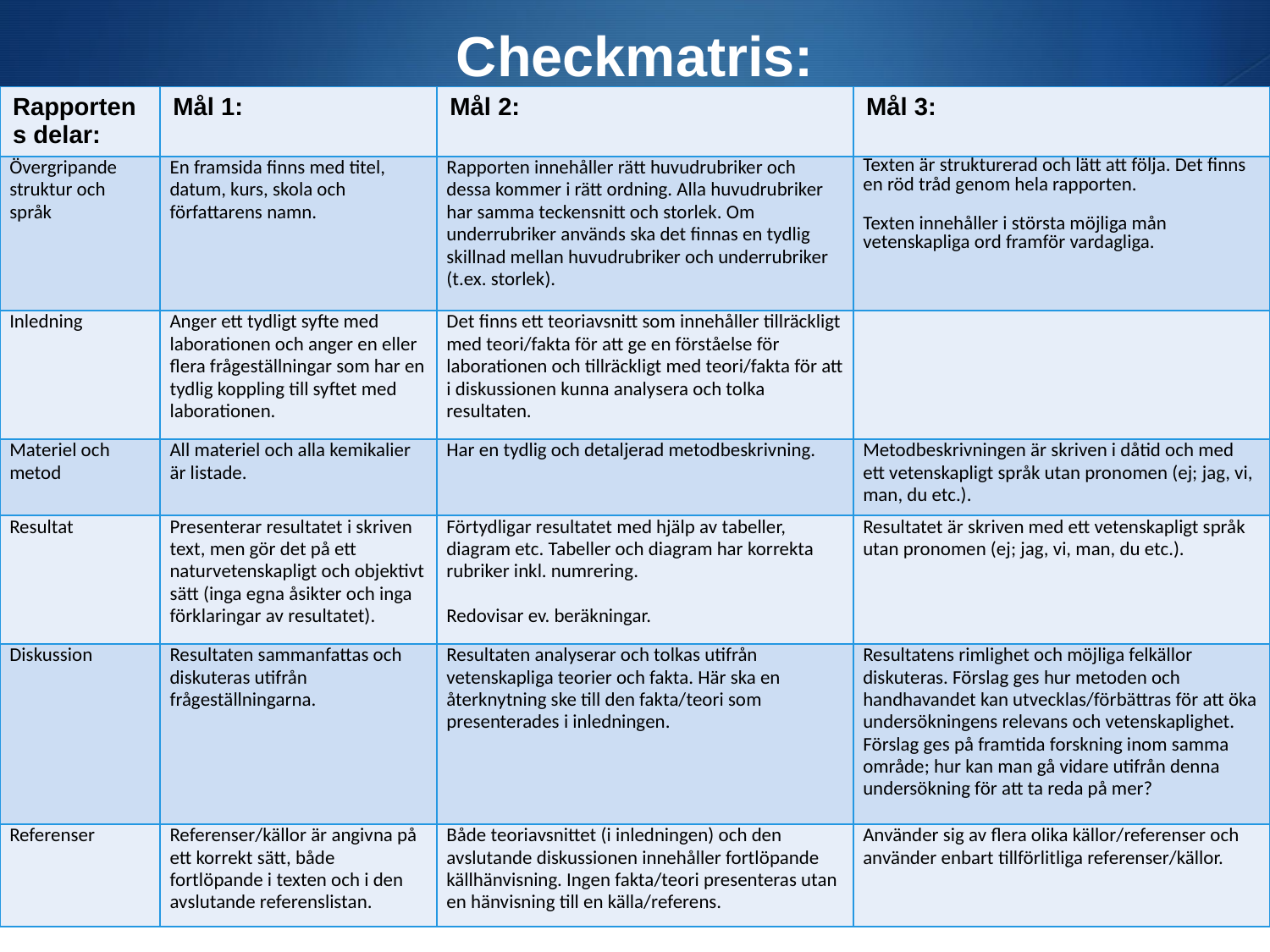

# Checkmatris:
| Rapportens delar: | Mål 1: | Mål 2: | Mål 3: |
| --- | --- | --- | --- |
| Övergripande struktur och språk | En framsida finns med titel, datum, kurs, skola och författarens namn. | Rapporten innehåller rätt huvudrubriker och dessa kommer i rätt ordning. Alla huvudrubriker har samma teckensnitt och storlek. Om underrubriker används ska det finnas en tydlig skillnad mellan huvudrubriker och underrubriker (t.ex. storlek). | Texten är strukturerad och lätt att följa. Det finns en röd tråd genom hela rapporten. Texten innehåller i största möjliga mån vetenskapliga ord framför vardagliga. |
| Inledning | Anger ett tydligt syfte med laborationen och anger en eller flera frågeställningar som har en tydlig koppling till syftet med laborationen. | Det finns ett teoriavsnitt som innehåller tillräckligt med teori/fakta för att ge en förståelse för laborationen och tillräckligt med teori/fakta för att i diskussionen kunna analysera och tolka resultaten. |  |
| Materiel och metod | All materiel och alla kemikalier är listade. | Har en tydlig och detaljerad metodbeskrivning. | Metodbeskrivningen är skriven i dåtid och med ett vetenskapligt språk utan pronomen (ej; jag, vi, man, du etc.). |
| Resultat | Presenterar resultatet i skriven text, men gör det på ett naturvetenskapligt och objektivt sätt (inga egna åsikter och inga förklaringar av resultatet). | Förtydligar resultatet med hjälp av tabeller, diagram etc. Tabeller och diagram har korrekta rubriker inkl. numrering. Redovisar ev. beräkningar. | Resultatet är skriven med ett vetenskapligt språk utan pronomen (ej; jag, vi, man, du etc.). |
| Diskussion | Resultaten sammanfattas och diskuteras utifrån frågeställningarna. | Resultaten analyserar och tolkas utifrån vetenskapliga teorier och fakta. Här ska en återknytning ske till den fakta/teori som presenterades i inledningen. | Resultatens rimlighet och möjliga felkällor diskuteras. Förslag ges hur metoden och handhavandet kan utvecklas/förbättras för att öka undersökningens relevans och vetenskaplighet. Förslag ges på framtida forskning inom samma område; hur kan man gå vidare utifrån denna undersökning för att ta reda på mer? |
| Referenser | Referenser/källor är angivna på ett korrekt sätt, både fortlöpande i texten och i den avslutande referenslistan. | Både teoriavsnittet (i inledningen) och den avslutande diskussionen innehåller fortlöpande källhänvisning. Ingen fakta/teori presenteras utan en hänvisning till en källa/referens. | Använder sig av flera olika källor/referenser och använder enbart tillförlitliga referenser/källor. |